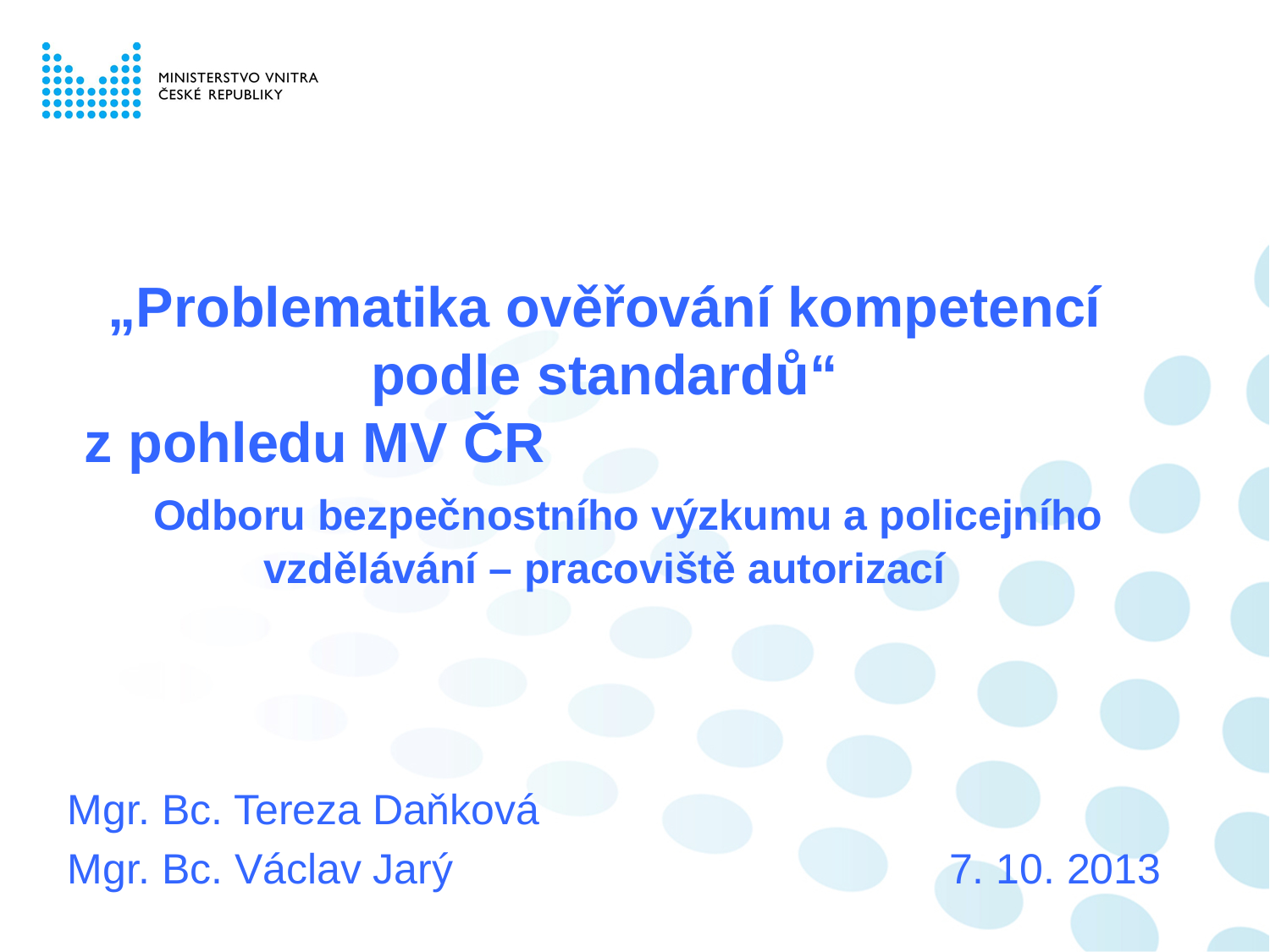

# „Problematika ověřování kompetencí podle standardů“ z pohledu MV ČR                                         Odboru bezpečnostního výzkumu a policejního vzdělávání – pracoviště autorizací
Mgr. Bc. Tereza Daňková
Mgr. Bc. Václav Jarý                                          7. 10. 2013